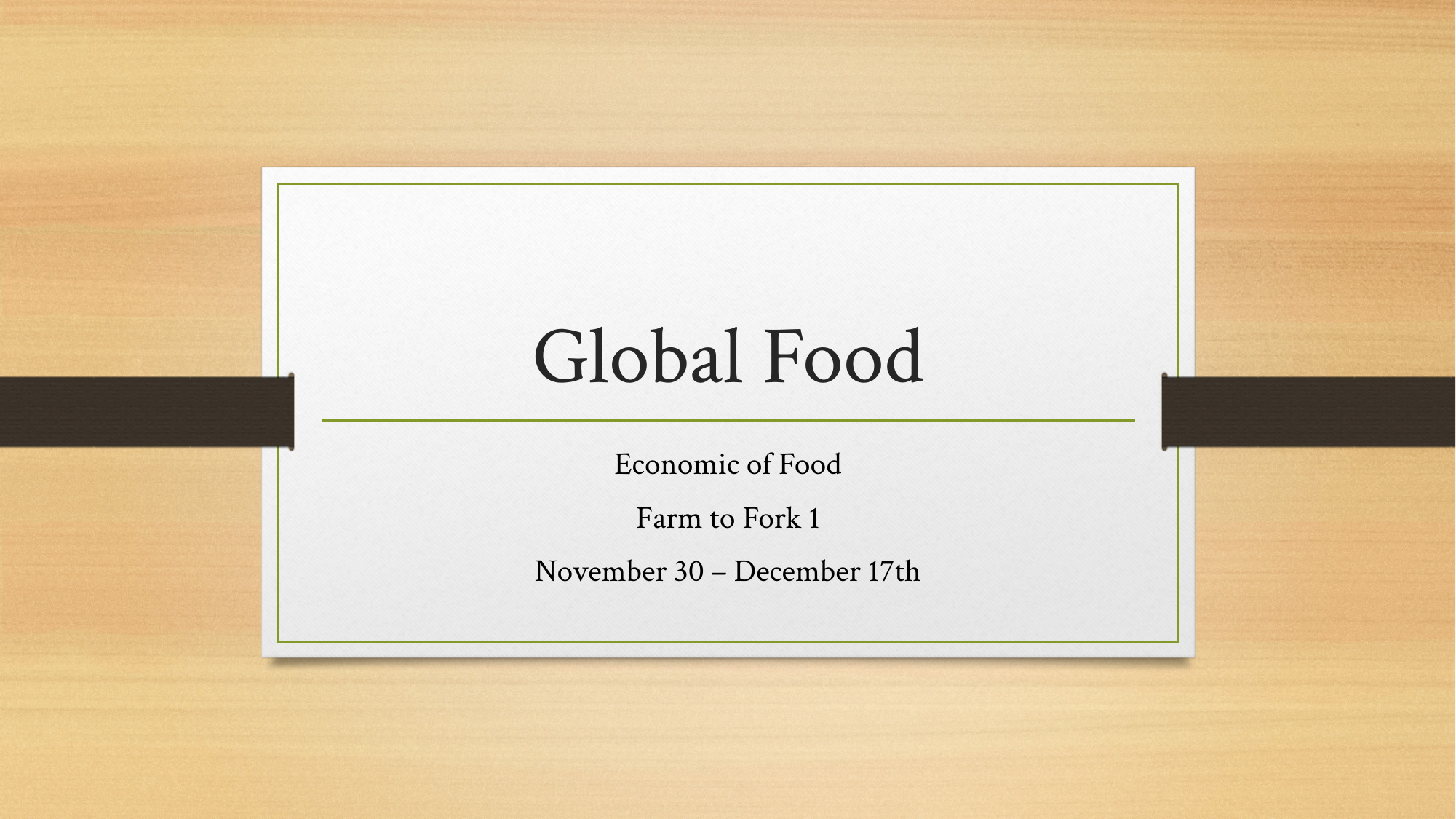

# Global Food
Economic of Food
Farm to Fork 1
November 30 – December 17th